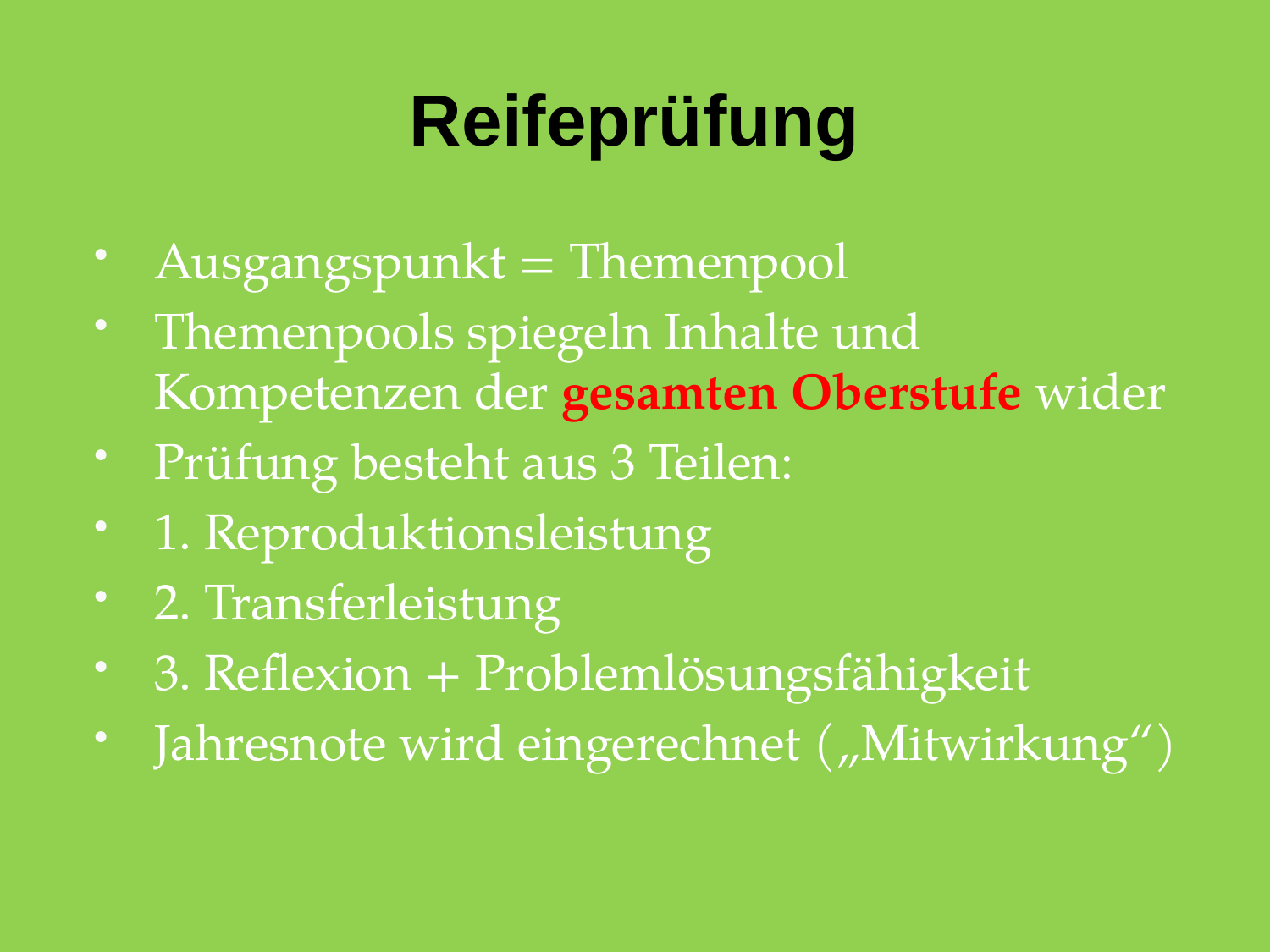

# Reifeprüfung
Ausgangspunkt = Themenpool
Themenpools spiegeln Inhalte und Kompetenzen der gesamten Oberstufe wider
Prüfung besteht aus 3 Teilen:
1. Reproduktionsleistung
2. Transferleistung
3. Reflexion + Problemlösungsfähigkeit
Jahresnote wird eingerechnet („Mitwirkung“)